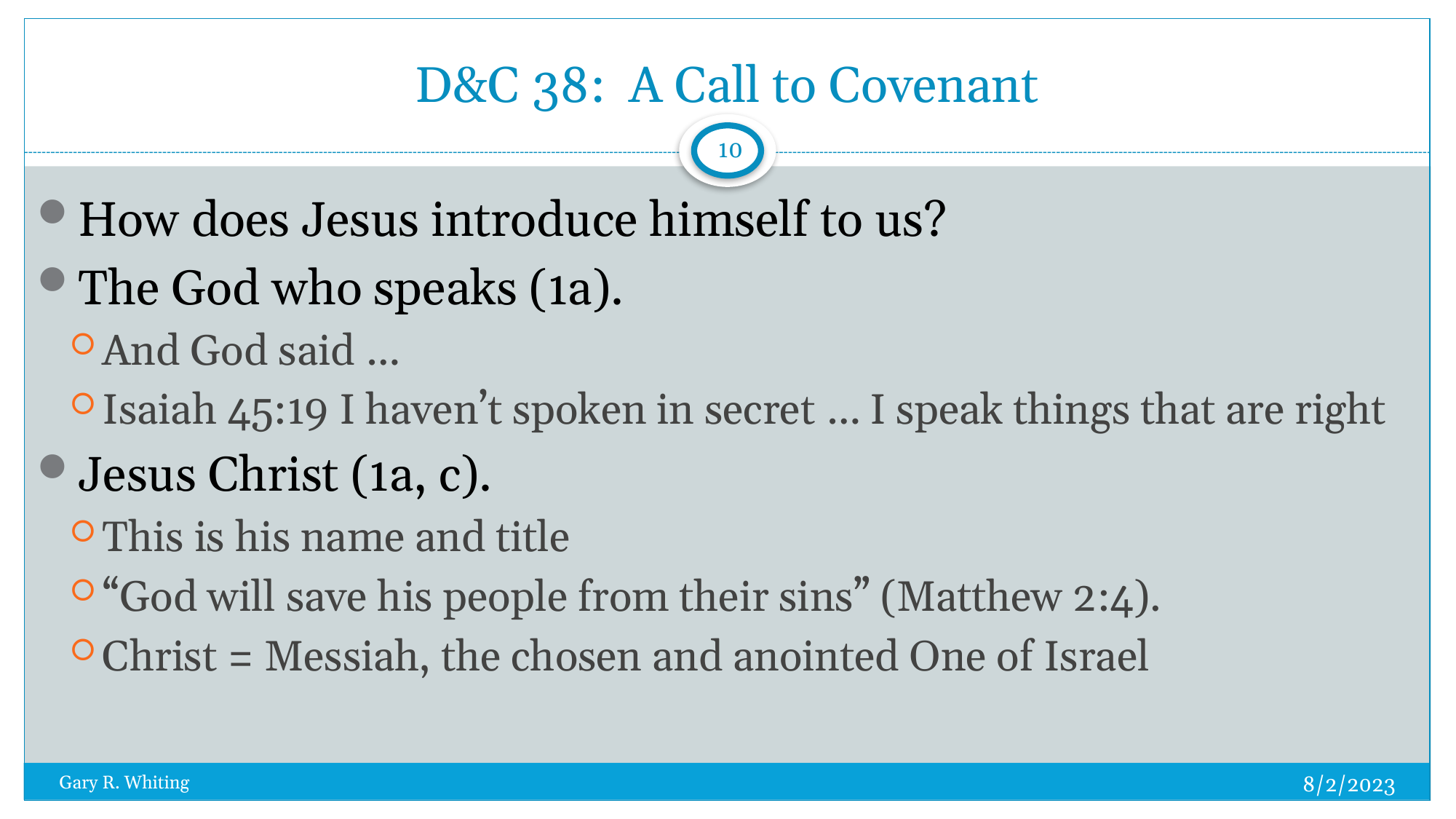

# D&C 38:  A Call to Covenant
10
How does Jesus introduce himself to us?
The God who speaks (1a).
And God said …
Isaiah 45:19 I haven’t spoken in secret … I speak things that are right
Jesus Christ (1a, c).
This is his name and title
“God will save his people from their sins” (Matthew 2:4).
Christ = Messiah, the chosen and anointed One of Israel

8/2/2023
Gary R. Whiting